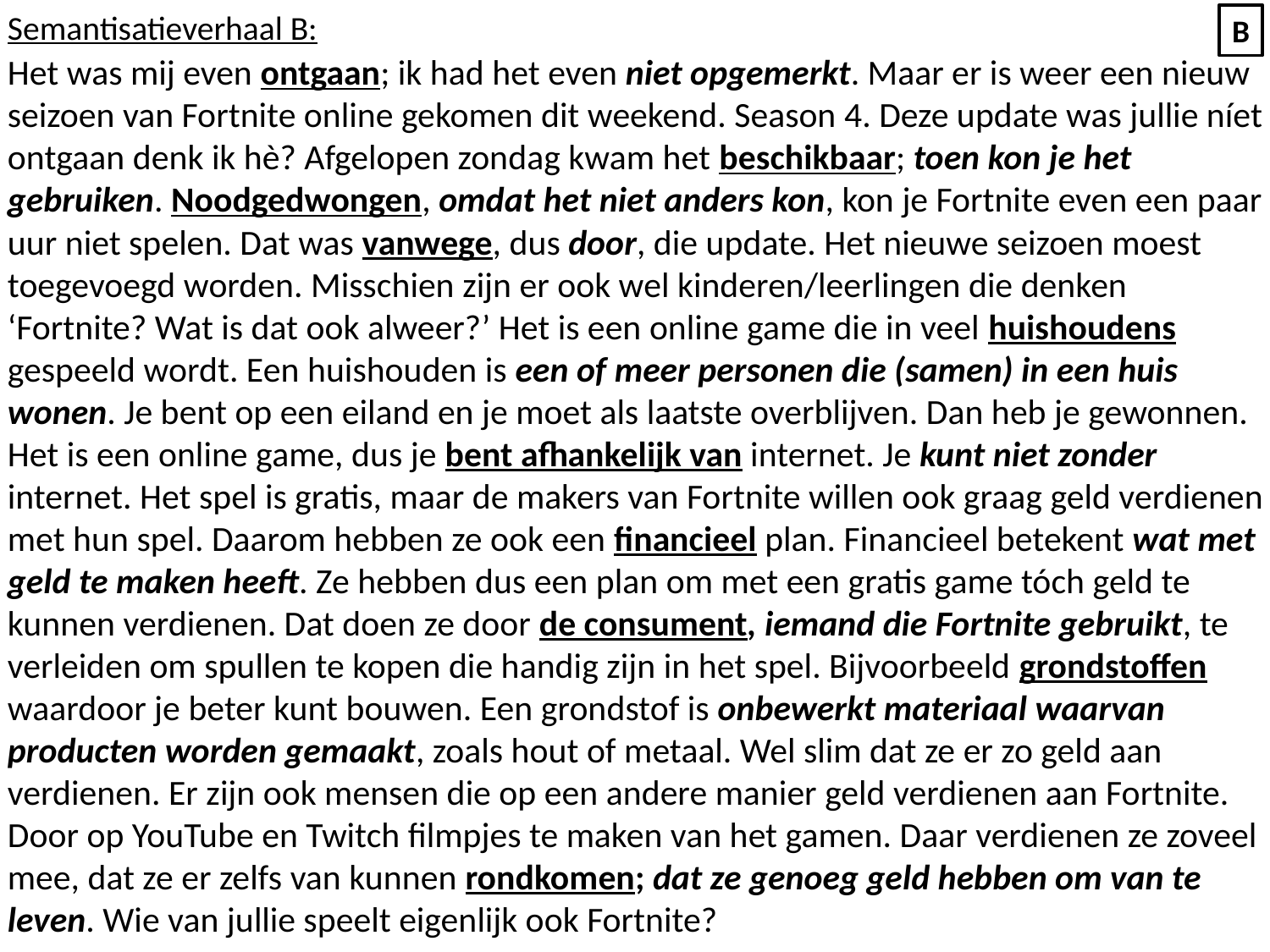

Semantisatieverhaal B:
Het was mij even ontgaan; ik had het even niet opgemerkt. Maar er is weer een nieuw seizoen van Fortnite online gekomen dit weekend. Season 4. Deze update was jullie níet ontgaan denk ik hè? Afgelopen zondag kwam het beschikbaar; toen kon je het gebruiken. Noodgedwongen, omdat het niet anders kon, kon je Fortnite even een paar uur niet spelen. Dat was vanwege, dus door, die update. Het nieuwe seizoen moest toegevoegd worden. Misschien zijn er ook wel kinderen/leerlingen die denken ‘Fortnite? Wat is dat ook alweer?’ Het is een online game die in veel huishoudens gespeeld wordt. Een huishouden is een of meer personen die (samen) in een huis wonen. Je bent op een eiland en je moet als laatste overblijven. Dan heb je gewonnen. Het is een online game, dus je bent afhankelijk van internet. Je kunt niet zonder internet. Het spel is gratis, maar de makers van Fortnite willen ook graag geld verdienen met hun spel. Daarom hebben ze ook een financieel plan. Financieel betekent wat met geld te maken heeft. Ze hebben dus een plan om met een gratis game tóch geld te kunnen verdienen. Dat doen ze door de consument, iemand die Fortnite gebruikt, te verleiden om spullen te kopen die handig zijn in het spel. Bijvoorbeeld grondstoffen waardoor je beter kunt bouwen. Een grondstof is onbewerkt materiaal waarvan producten worden gemaakt, zoals hout of metaal. Wel slim dat ze er zo geld aan verdienen. Er zijn ook mensen die op een andere manier geld verdienen aan Fortnite. Door op YouTube en Twitch filmpjes te maken van het gamen. Daar verdienen ze zoveel mee, dat ze er zelfs van kunnen rondkomen; dat ze genoeg geld hebben om van te leven. Wie van jullie speelt eigenlijk ook Fortnite?

B